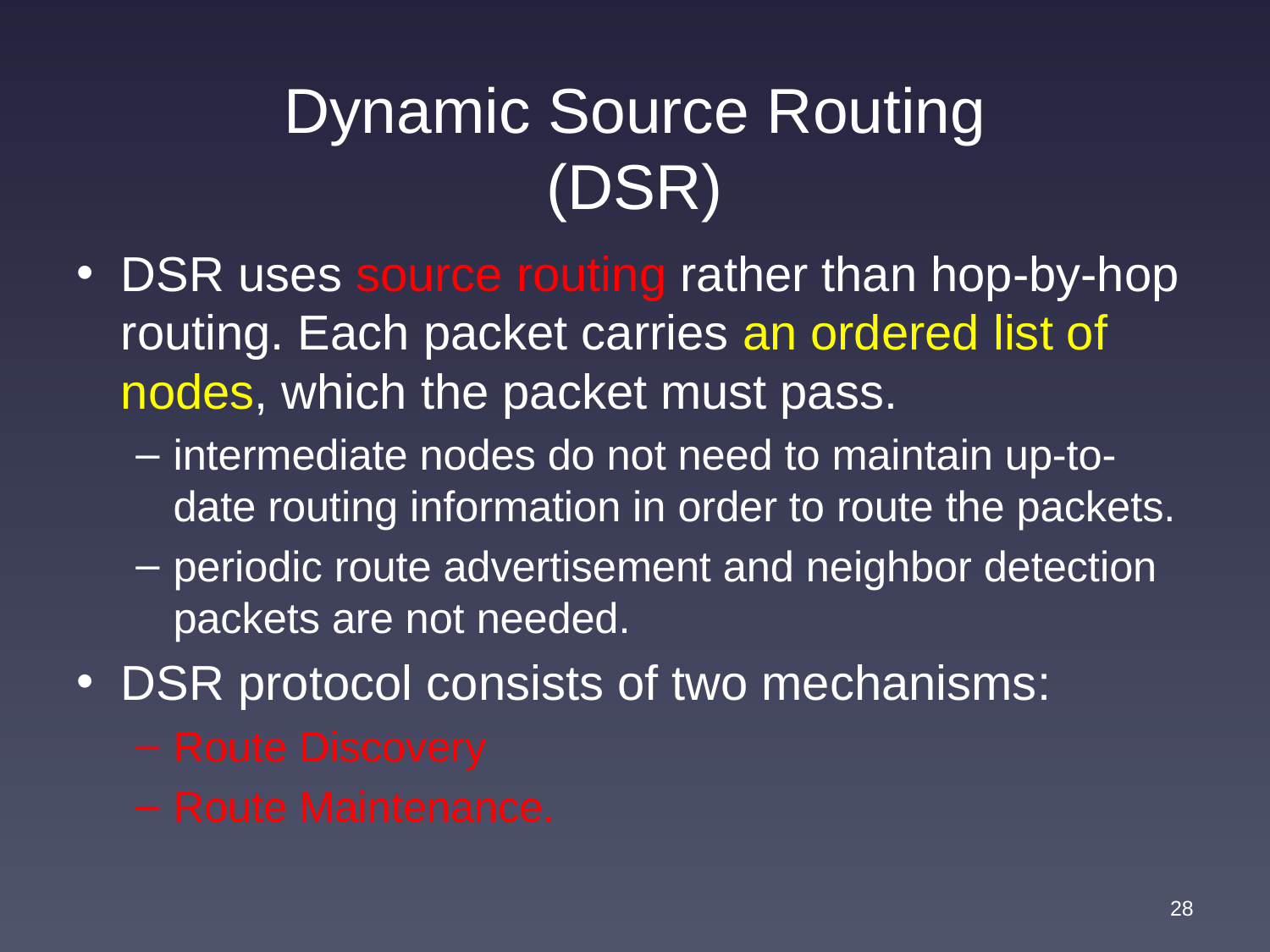

# Dynamic Source Routing (DSR)
DSR uses source routing rather than hop-by-hop routing. Each packet carries an ordered list of nodes, which the packet must pass.
intermediate nodes do not need to maintain up-to-date routing information in order to route the packets.
periodic route advertisement and neighbor detection packets are not needed.
DSR protocol consists of two mechanisms:
Route Discovery
Route Maintenance.
28